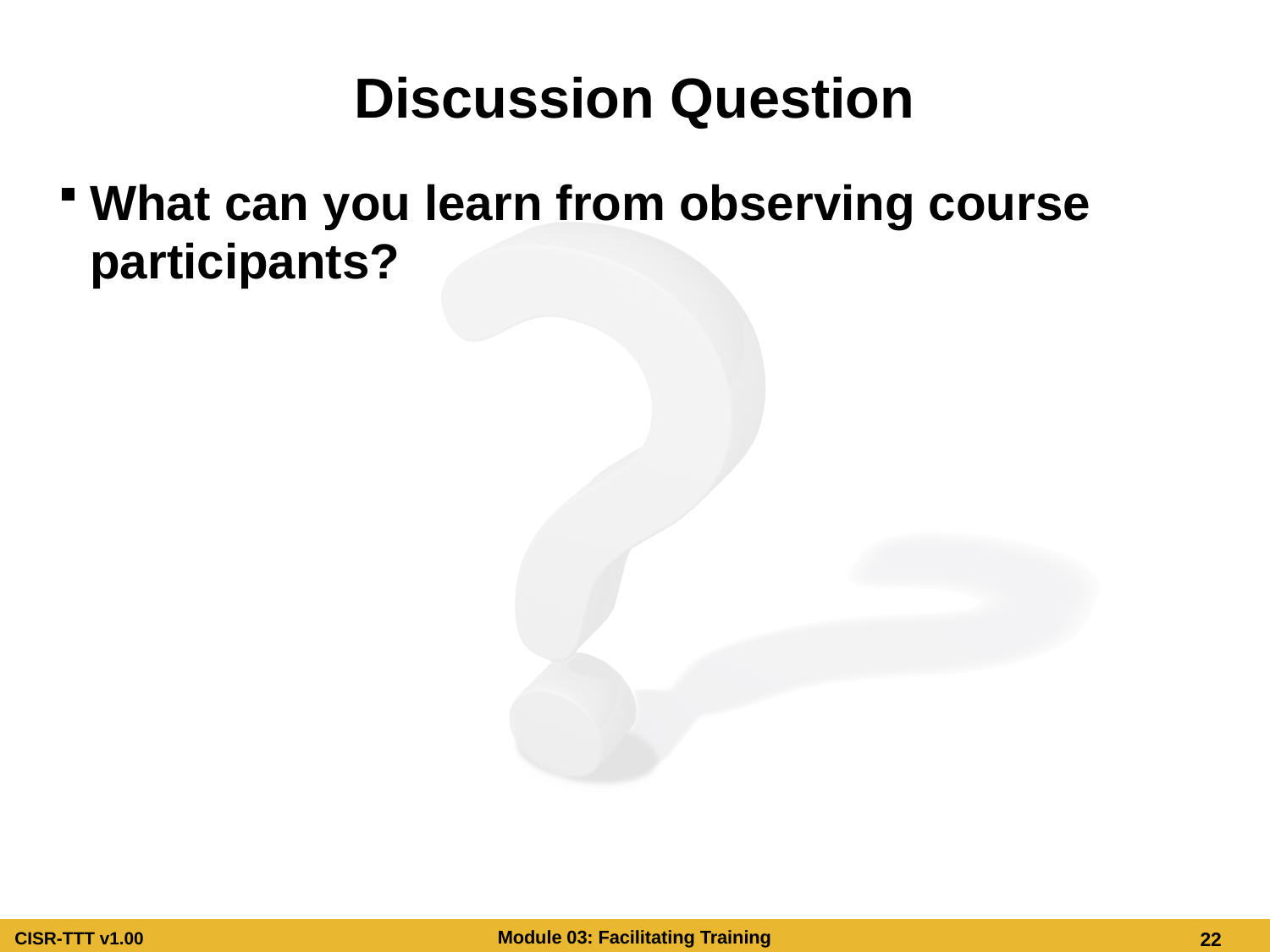

# Discussion Question
What can you learn from observing course participants?
Discussion Question
What can you learn from observing course participants?